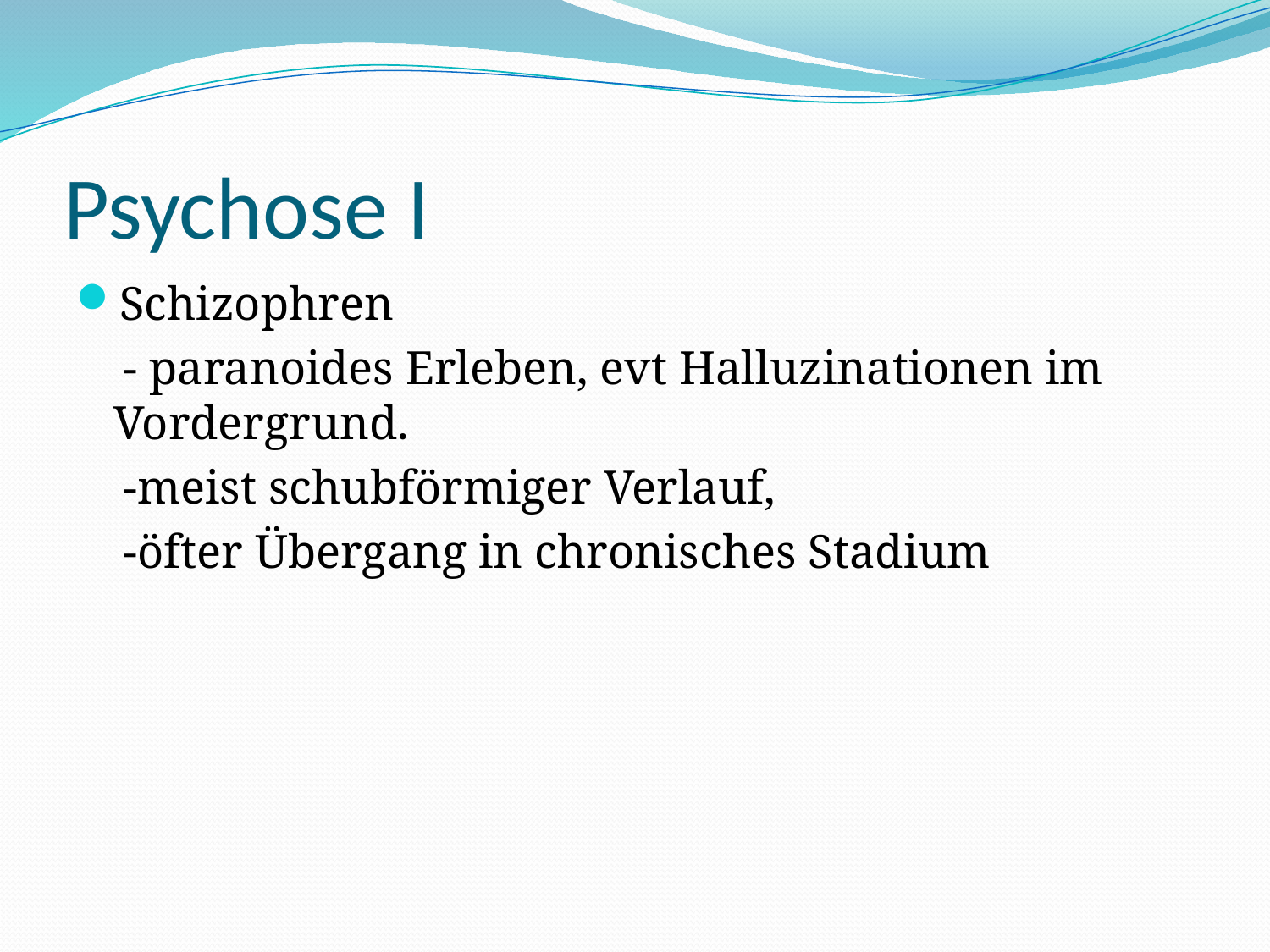

# Psychose I
Schizophren
    - paranoides Erleben, evt Halluzinationen im     Vordergrund.
    -meist schubförmiger Verlauf,
    -öfter Übergang in chronisches Stadium